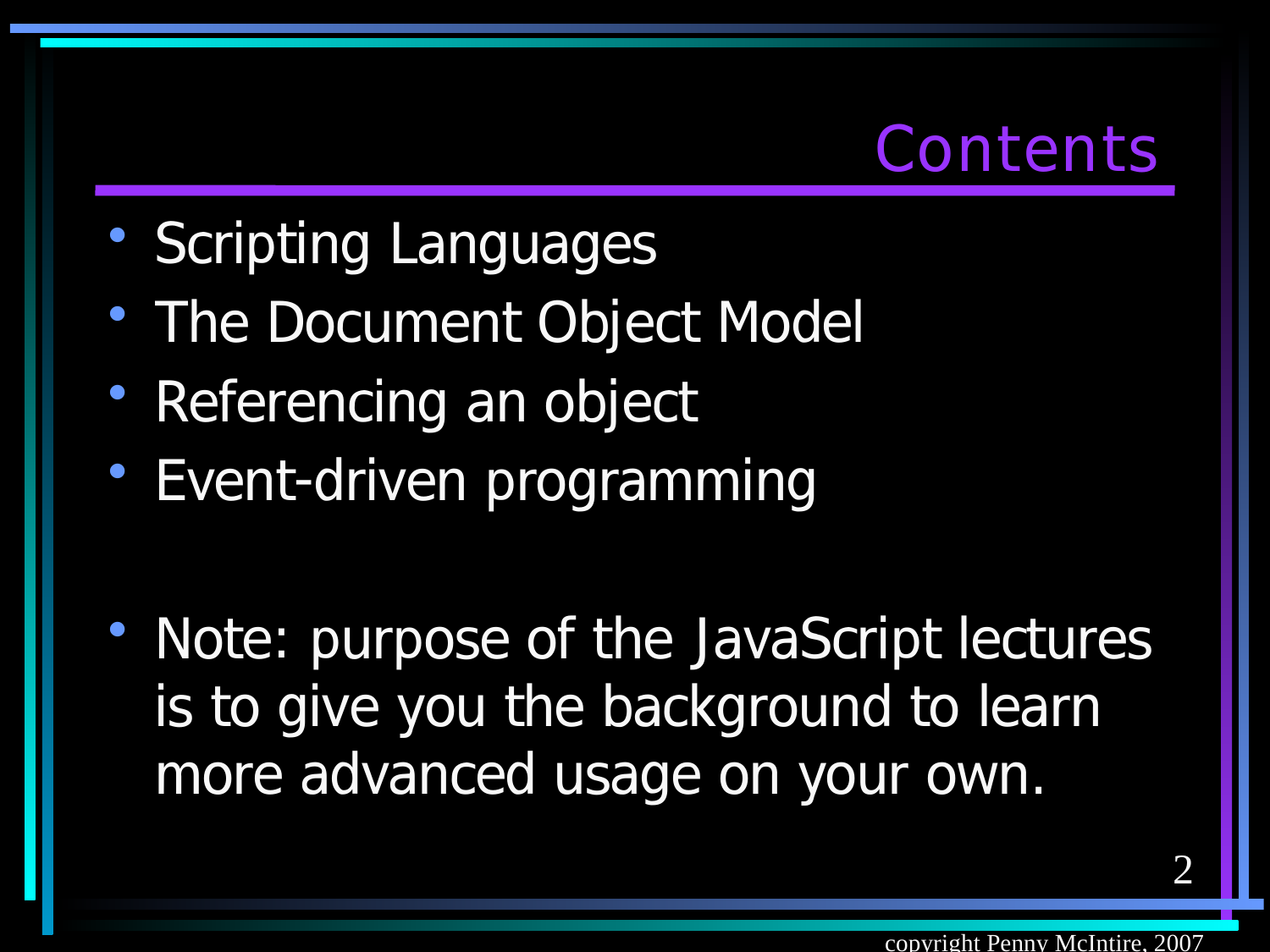

# Contents
Scripting Languages
The Document Object Model
Referencing an object
Event-driven programming

Note: purpose of the JavaScript lectures is to give you the background to learn more advanced usage on your own.

2
copyright Penny McIntire, 2007